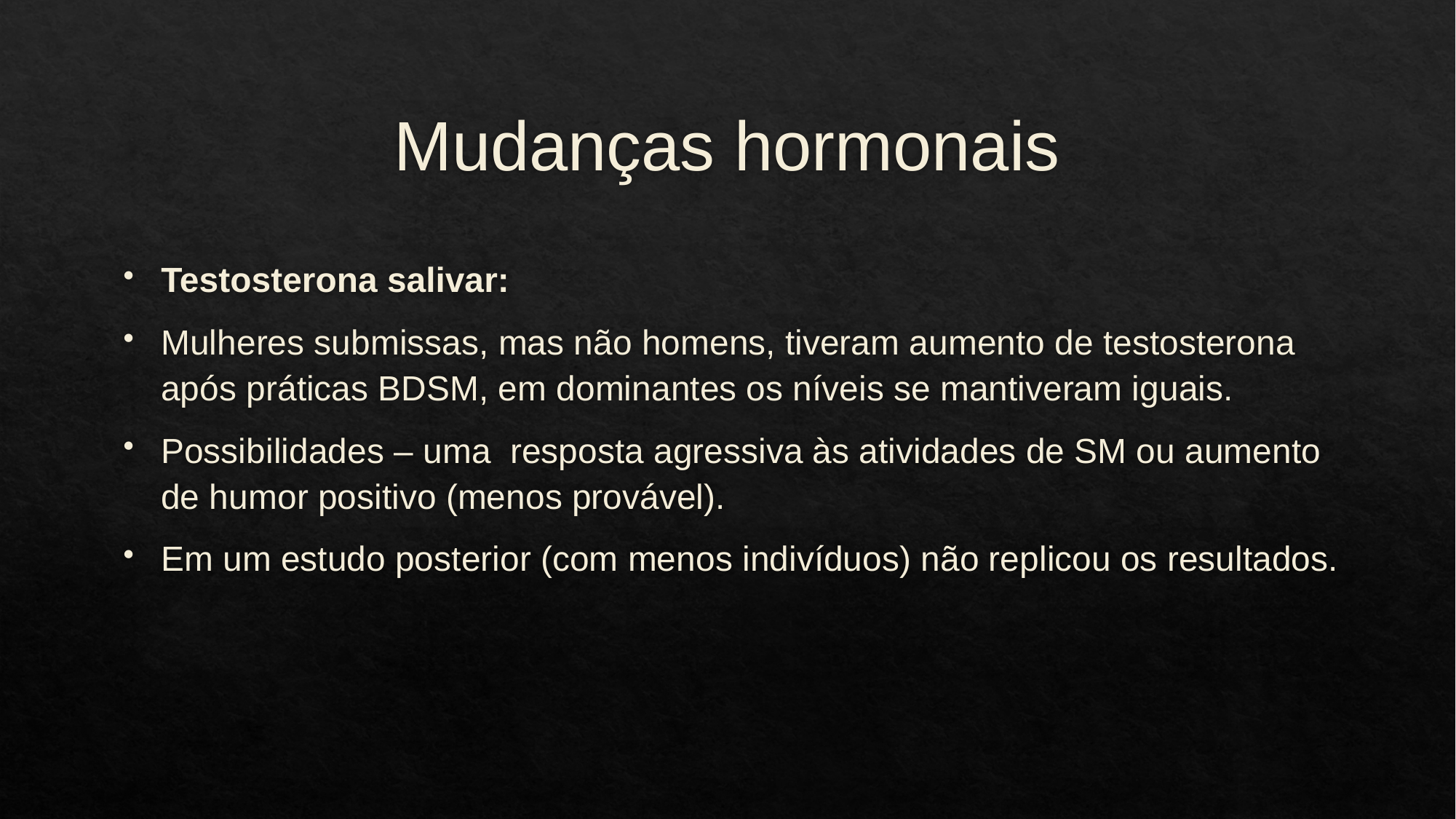

# Mudanças hormonais
Testosterona salivar:
Mulheres submissas, mas não homens, tiveram aumento de testosterona após práticas BDSM, em dominantes os níveis se mantiveram iguais.
Possibilidades – uma  resposta agressiva às atividades de SM ou aumento de humor positivo (menos provável).
Em um estudo posterior (com menos indivíduos) não replicou os resultados.